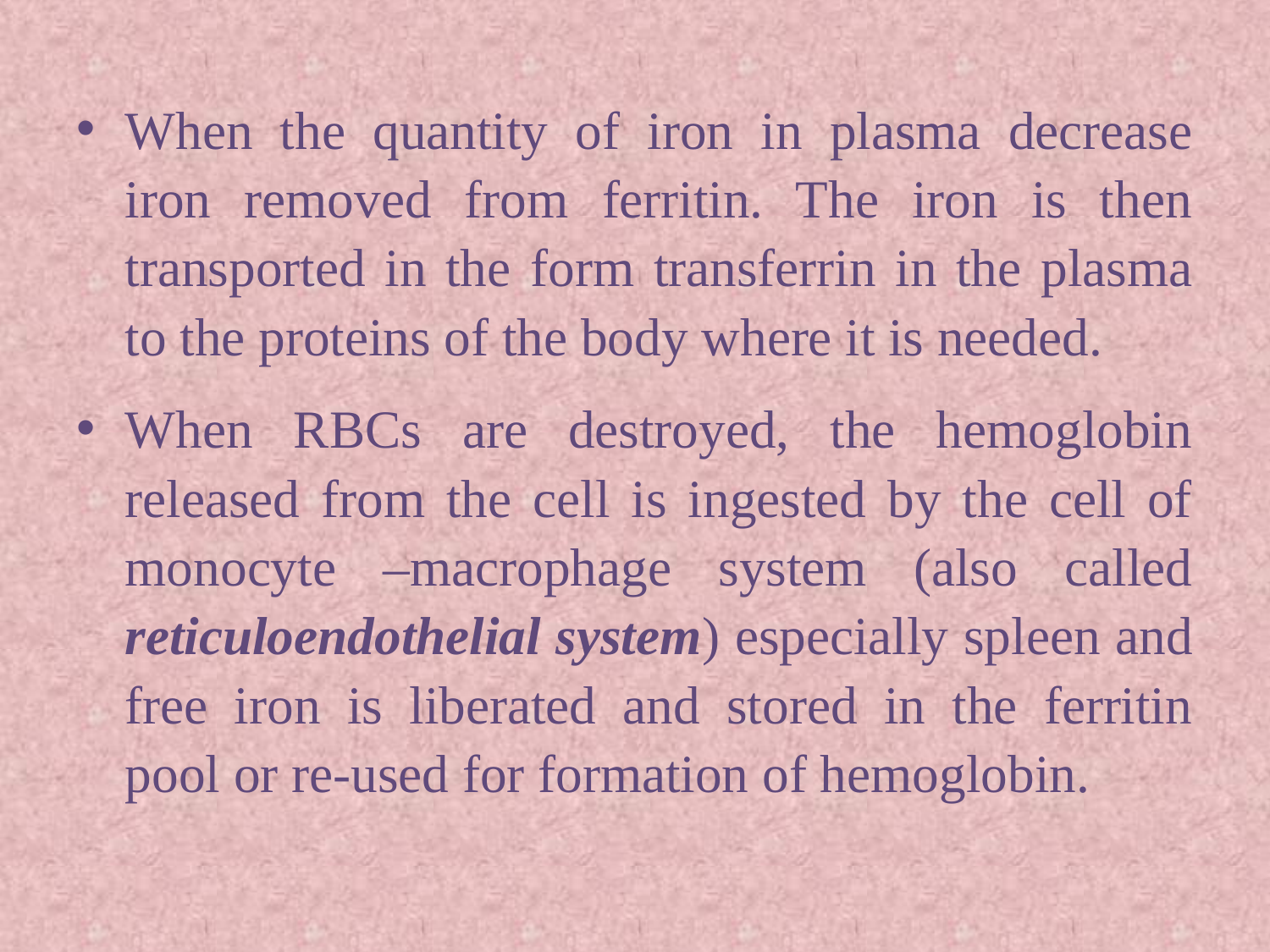

When the quantity of iron in plasma decrease iron removed from ferritin. The iron is then transported in the form transferrin in the plasma to the proteins of the body where it is needed.
When RBCs are destroyed, the hemoglobin released from the cell is ingested by the cell of monocyte –macrophage system (also called reticuloendothelial system) especially spleen and free iron is liberated and stored in the ferritin pool or re-used for formation of hemoglobin.